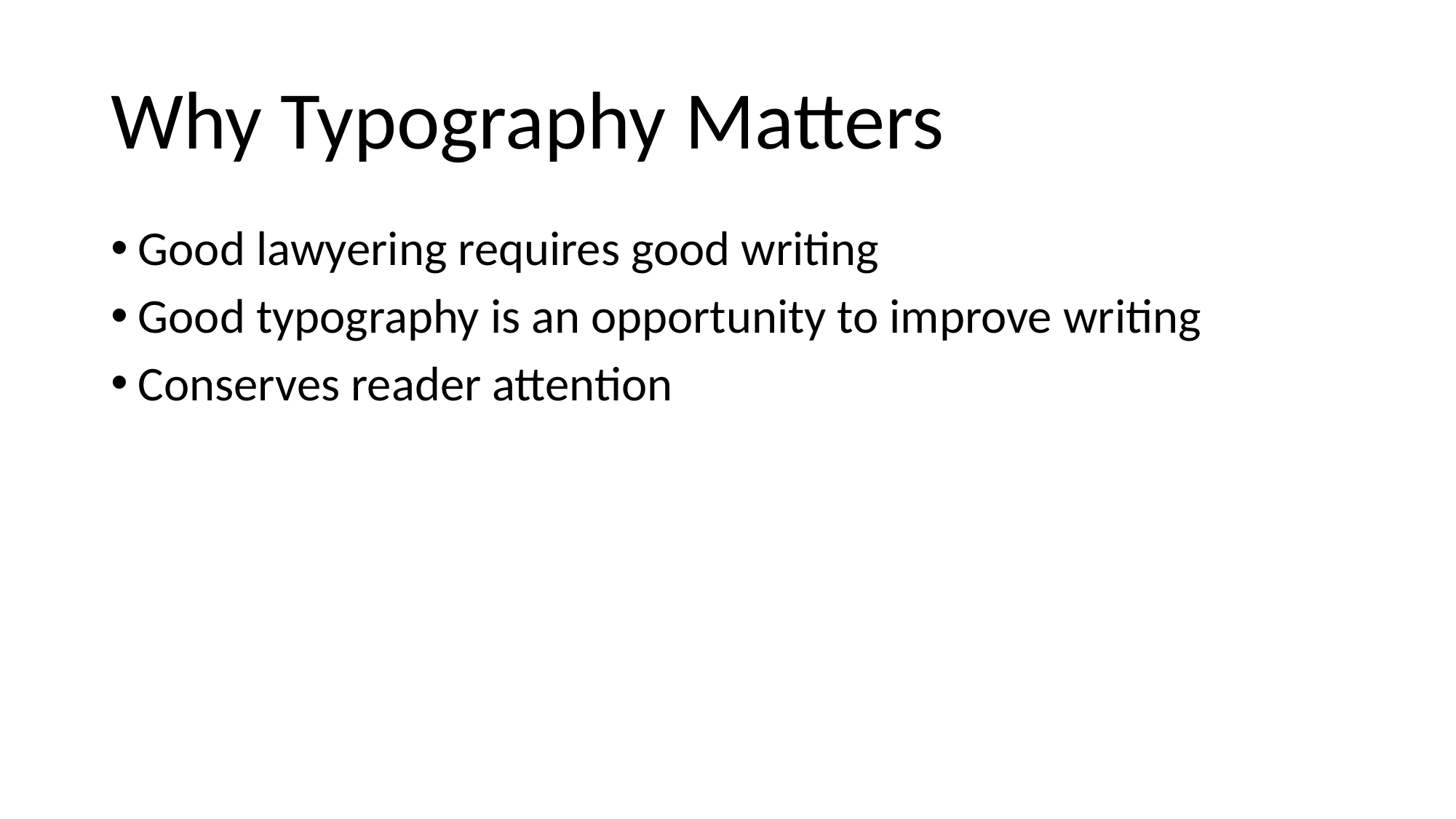

# Why Typography Matters
Good lawyering requires good writing
Good typography is an opportunity to improve writing
Conserves reader attention